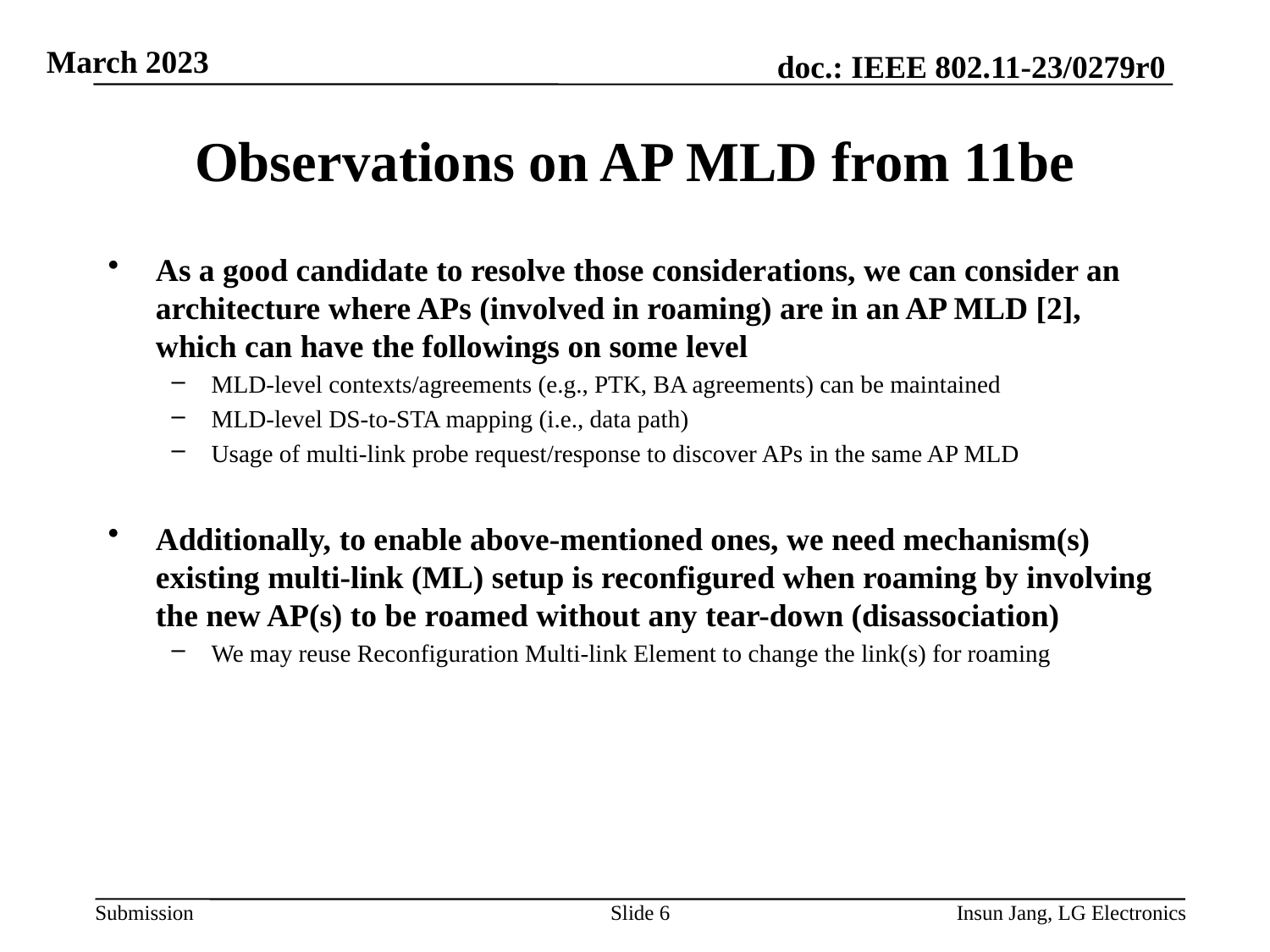

# Observations on AP MLD from 11be
As a good candidate to resolve those considerations, we can consider an architecture where APs (involved in roaming) are in an AP MLD [2], which can have the followings on some level
MLD-level contexts/agreements (e.g., PTK, BA agreements) can be maintained
MLD-level DS-to-STA mapping (i.e., data path)
Usage of multi-link probe request/response to discover APs in the same AP MLD

Additionally, to enable above-mentioned ones, we need mechanism(s) existing multi-link (ML) setup is reconfigured when roaming by involving the new AP(s) to be roamed without any tear-down (disassociation)
We may reuse Reconfiguration Multi-link Element to change the link(s) for roaming
Slide 6
Insun Jang, LG Electronics